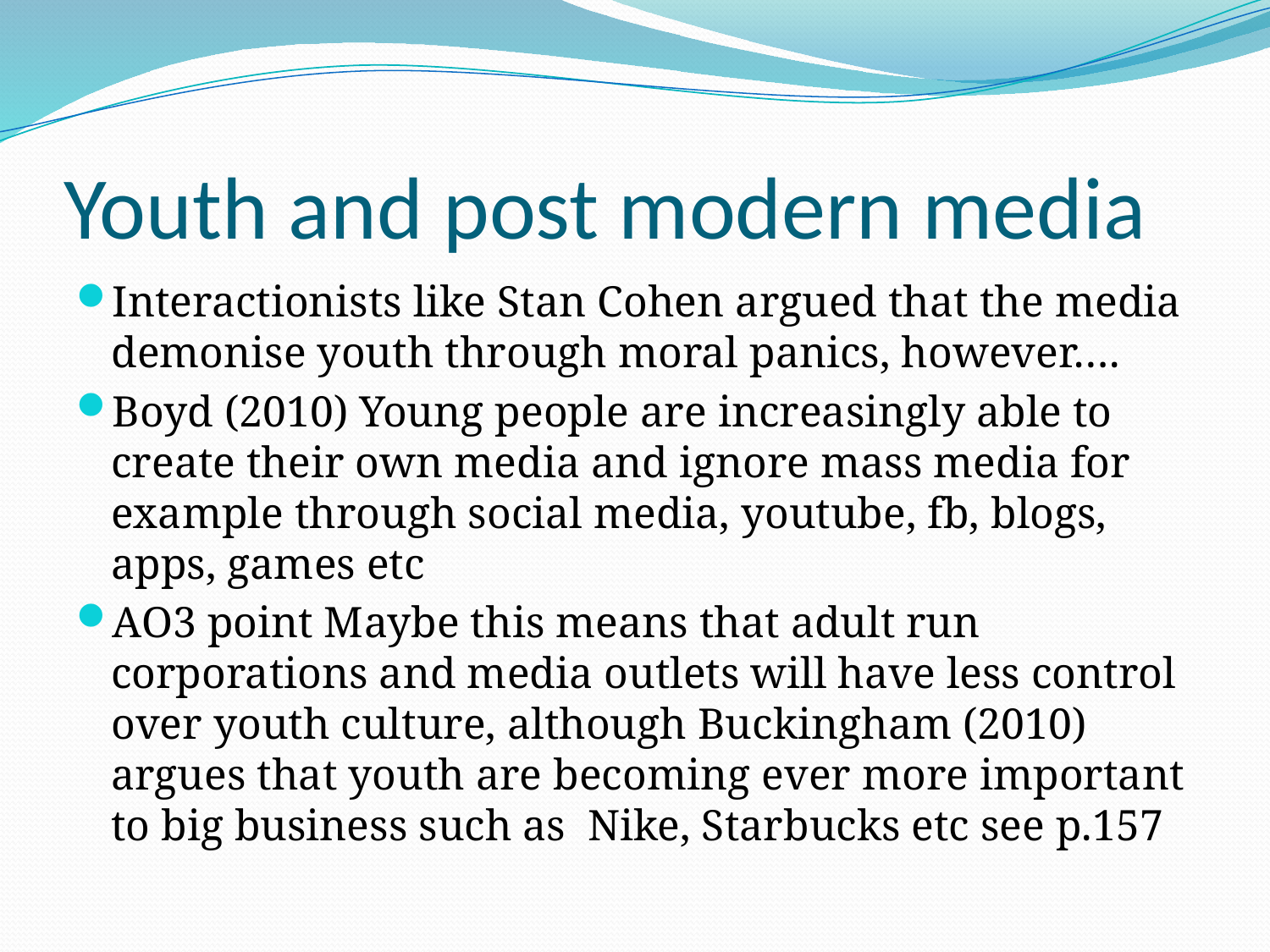

# Youth and post modern media
Interactionists like Stan Cohen argued that the media demonise youth through moral panics, however….
Boyd (2010) Young people are increasingly able to create their own media and ignore mass media for example through social media, youtube, fb, blogs, apps, games etc
AO3 point Maybe this means that adult run corporations and media outlets will have less control over youth culture, although Buckingham (2010) argues that youth are becoming ever more important to big business such as  Nike, Starbucks etc see p.157